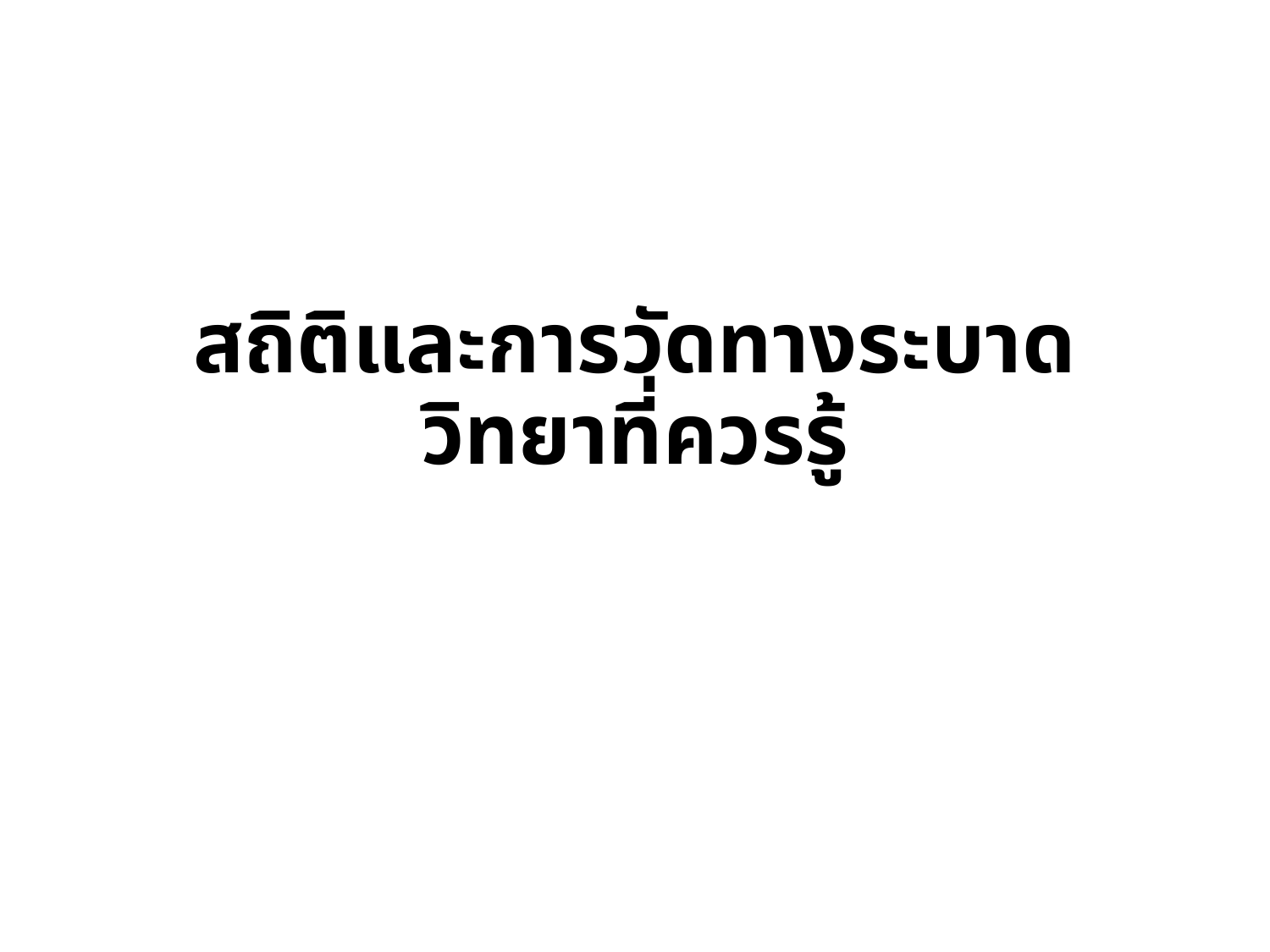

# สถิติและการวัดทางระบาดวิทยาที่ควรรู้